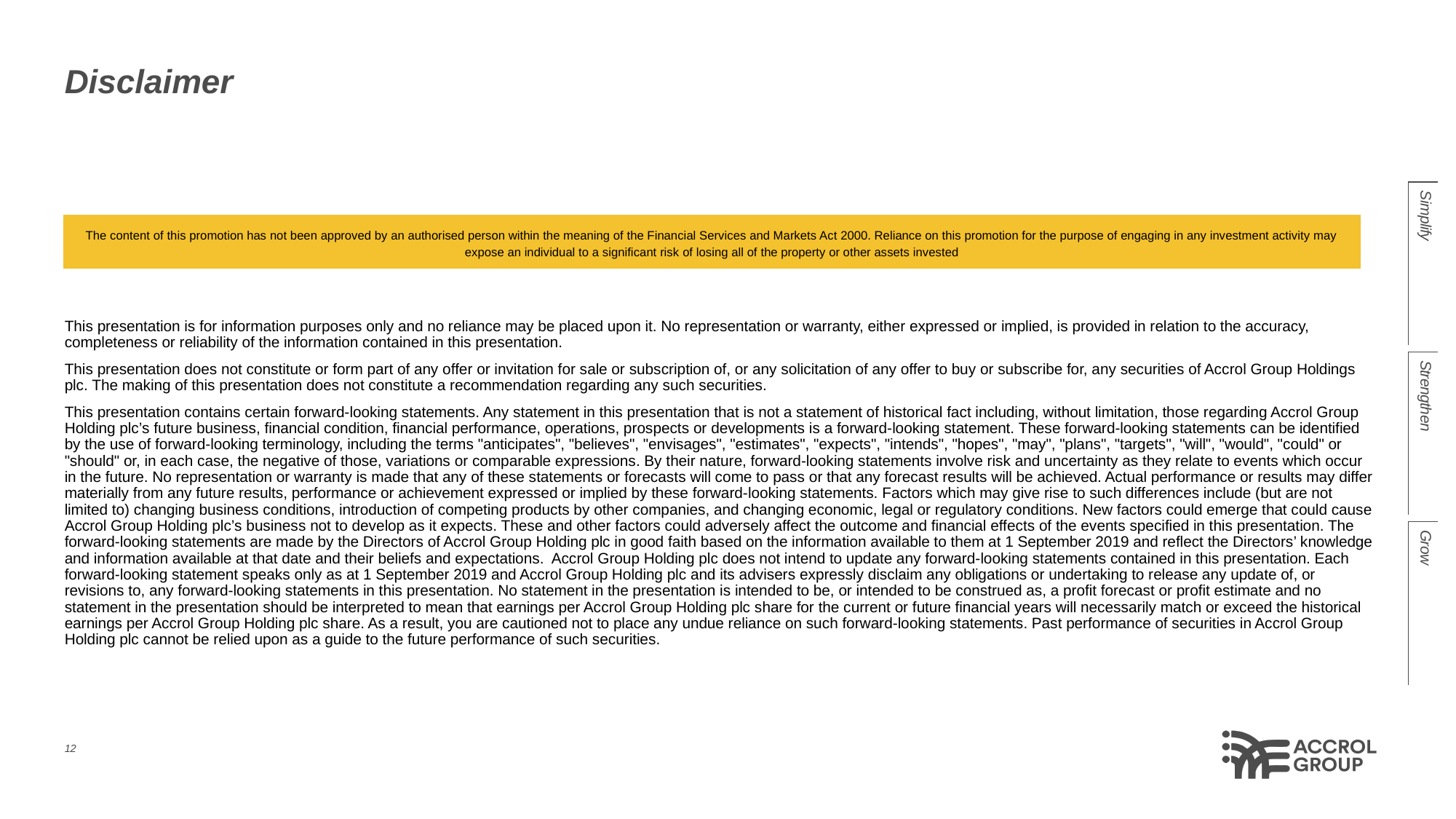

# Disclaimer

This presentation is for information purposes only and no reliance may be placed upon it. No representation or warranty, either expressed or implied, is provided in relation to the accuracy, completeness or reliability of the information contained in this presentation.
This presentation does not constitute or form part of any offer or invitation for sale or subscription of, or any solicitation of any offer to buy or subscribe for, any securities of Accrol Group Holdings plc. The making of this presentation does not constitute a recommendation regarding any such securities.
This presentation contains certain forward-looking statements. Any statement in this presentation that is not a statement of historical fact including, without limitation, those regarding Accrol Group Holding plc’s future business, financial condition, financial performance, operations, prospects or developments is a forward-looking statement. These forward-looking statements can be identified by the use of forward-looking terminology, including the terms "anticipates", "believes", "envisages", "estimates", "expects", "intends", "hopes", "may", "plans", "targets", "will", "would", "could" or "should" or, in each case, the negative of those, variations or comparable expressions. By their nature, forward-looking statements involve risk and uncertainty as they relate to events which occur in the future. No representation or warranty is made that any of these statements or forecasts will come to pass or that any forecast results will be achieved. Actual performance or results may differ materially from any future results, performance or achievement expressed or implied by these forward-looking statements. Factors which may give rise to such differences include (but are not limited to) changing business conditions, introduction of competing products by other companies, and changing economic, legal or regulatory conditions. New factors could emerge that could cause Accrol Group Holding plc’s business not to develop as it expects. These and other factors could adversely affect the outcome and financial effects of the events specified in this presentation. The forward-looking statements are made by the Directors of Accrol Group Holding plc in good faith based on the information available to them at 1 September 2019 and reflect the Directors’ knowledge and information available at that date and their beliefs and expectations.  Accrol Group Holding plc does not intend to update any forward-looking statements contained in this presentation. Each forward-looking statement speaks only as at 1 September 2019 and Accrol Group Holding plc and its advisers expressly disclaim any obligations or undertaking to release any update of, or revisions to, any forward-looking statements in this presentation. No statement in the presentation is intended to be, or intended to be construed as, a profit forecast or profit estimate and no statement in the presentation should be interpreted to mean that earnings per Accrol Group Holding plc share for the current or future financial years will necessarily match or exceed the historical earnings per Accrol Group Holding plc share. As a result, you are cautioned not to place any undue reliance on such forward-looking statements. Past performance of securities in Accrol Group Holding plc cannot be relied upon as a guide to the future performance of such securities.

The content of this promotion has not been approved by an authorised person within the meaning of the Financial Services and Markets Act 2000. Reliance on this promotion for the purpose of engaging in any investment activity may expose an individual to a significant risk of losing all of the property or other assets invested
12